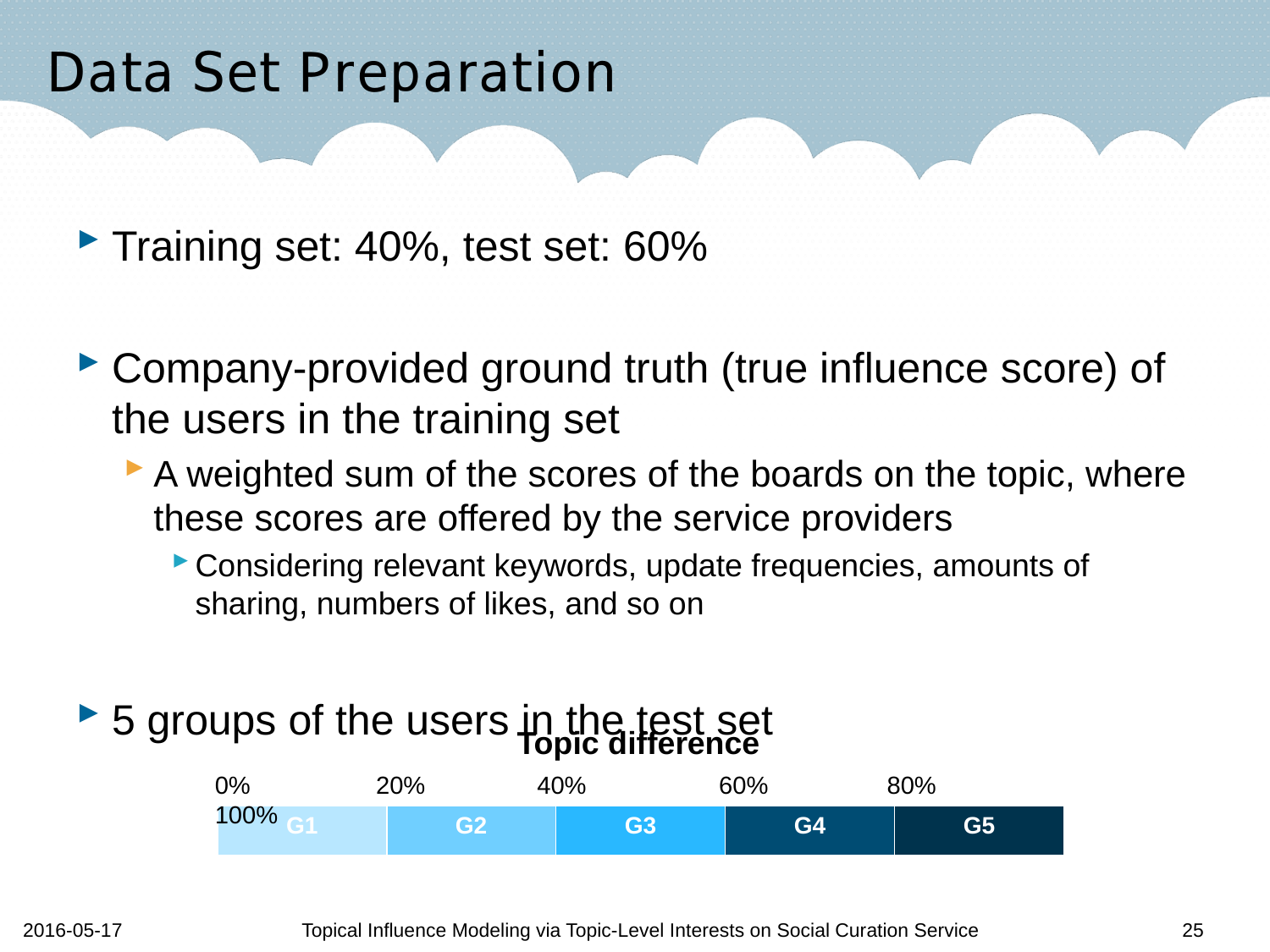

# Data Set Preparation
Training set: 40%, test set: 60%

Company-provided ground truth (true influence score) of the users in the training set
A weighted sum of the scores of the boards on the topic, where these scores are offered by the service providers
Considering relevant keywords, update frequencies, amounts of sharing, numbers of likes, and so on

5 groups of the users in the test set
Topic difference
0%                  20%                40%                   60%                 80%                100%
| G1 | G2 | G3 | G4 | G5 |
| --- | --- | --- | --- | --- |
2016-05-17
Topical Influence Modeling via Topic-Level Interests on Social Curation Service
25